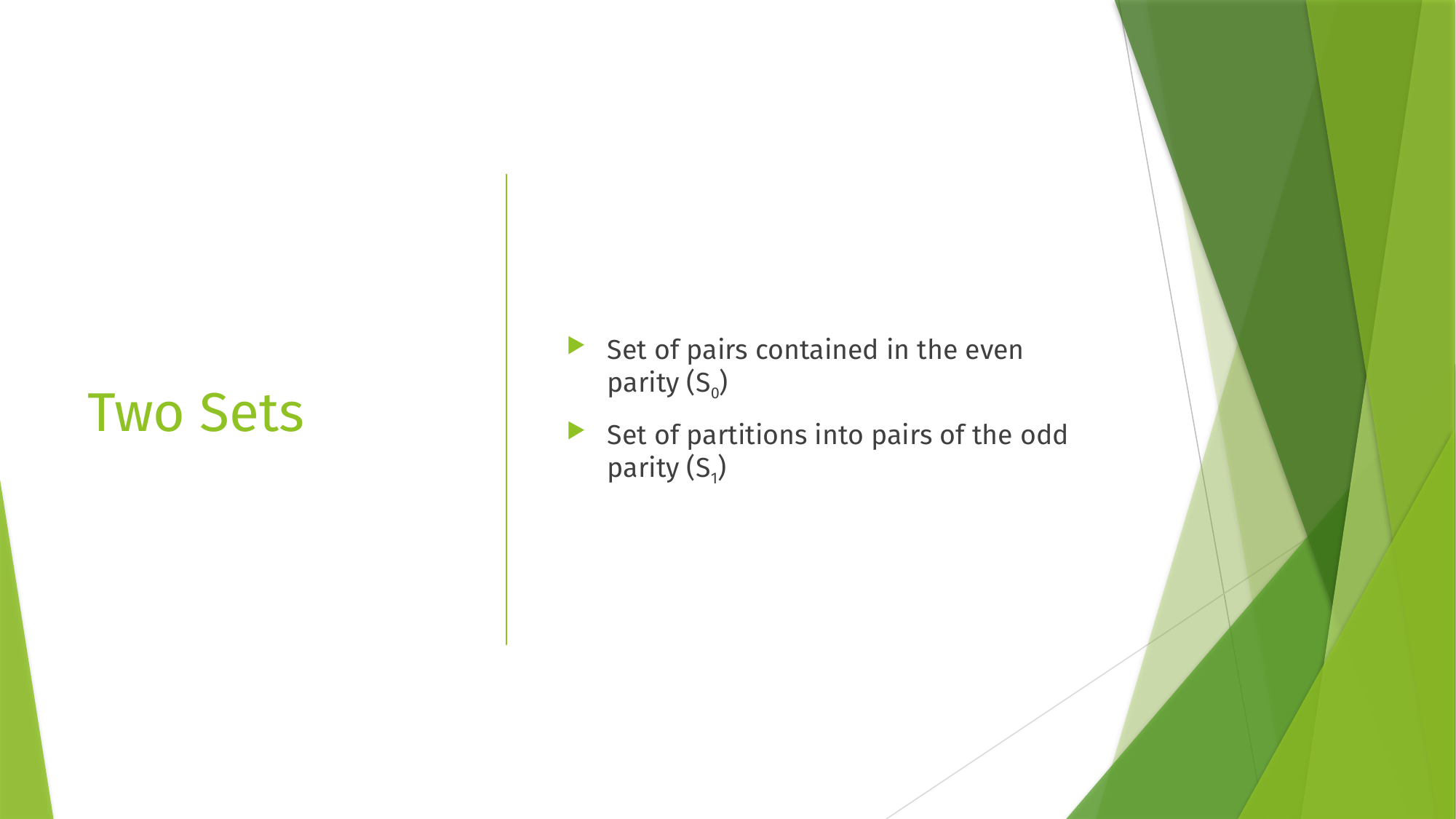

# Two Sets
Set of pairs contained in the even parity (S0)
Set of partitions into pairs of the odd parity (S1)